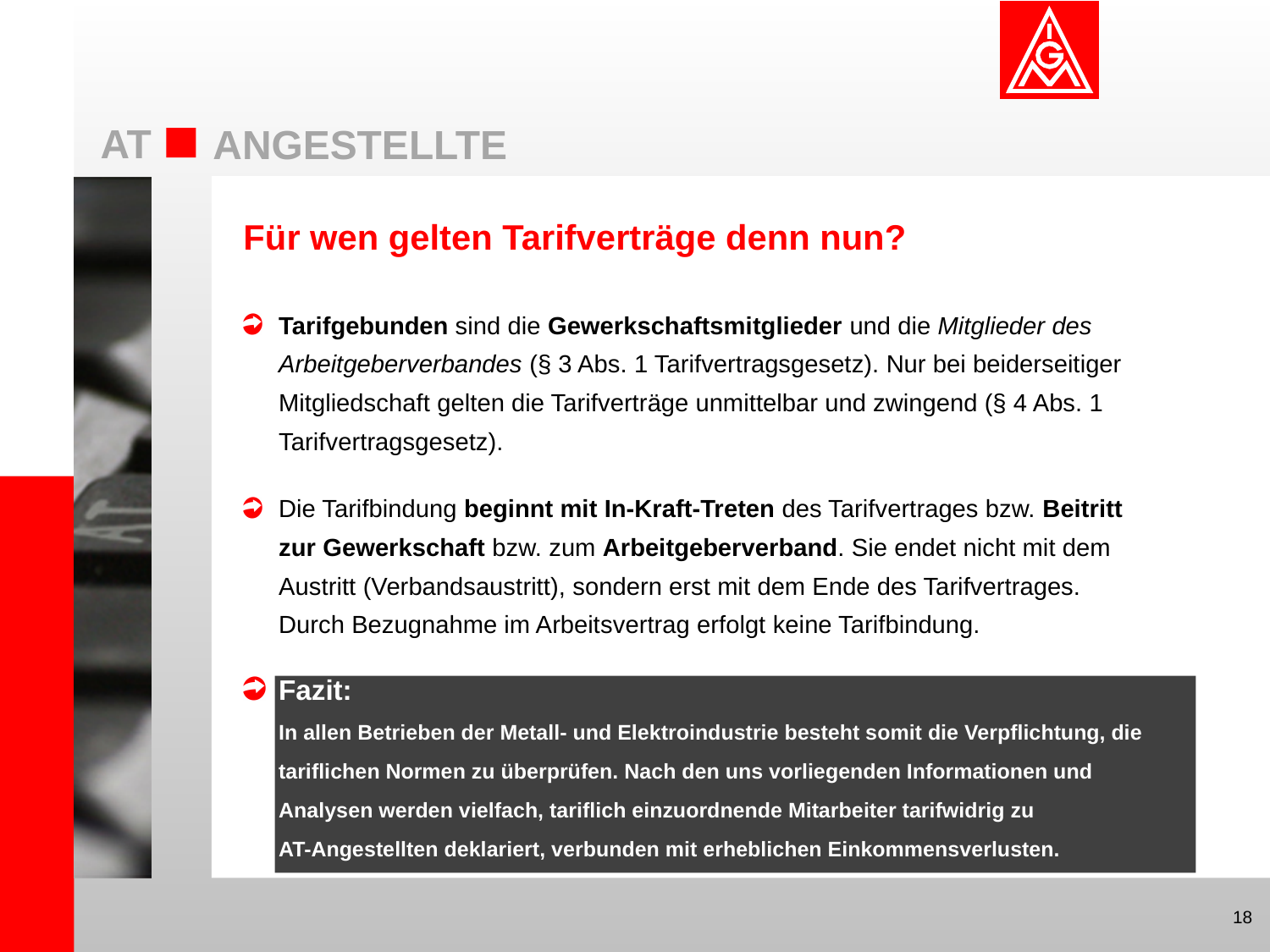

# Für wen gelten Tarifverträge denn nun?
Tarifgebunden sind die Gewerkschaftsmitglieder und die Mitglieder des Arbeitgeberverbandes (§ 3 Abs. 1 Tarifvertragsgesetz). Nur bei beiderseitiger Mitgliedschaft gelten die Tarifverträge unmittelbar und zwingend (§ 4 Abs. 1 Tarifvertragsgesetz).
Die Tarifbindung beginnt mit In-Kraft-Treten des Tarifvertrages bzw. Beitritt zur Gewerkschaft bzw. zum Arbeitgeberverband. Sie endet nicht mit dem Austritt (Verbandsaustritt), sondern erst mit dem Ende des Tarifvertrages. Durch Bezugnahme im Arbeitsvertrag erfolgt keine Tarifbindung.
Fazit:
In allen Betrieben der Metall- und Elektroindustrie besteht somit die Verpflichtung, die tariflichen Normen zu überprüfen. Nach den uns vorliegenden Informationen und Analysen werden vielfach, tariflich einzuordnende Mitarbeiter tarifwidrig zu              AT-Angestellten deklariert, verbunden mit erheblichen Einkommensverlusten.

18